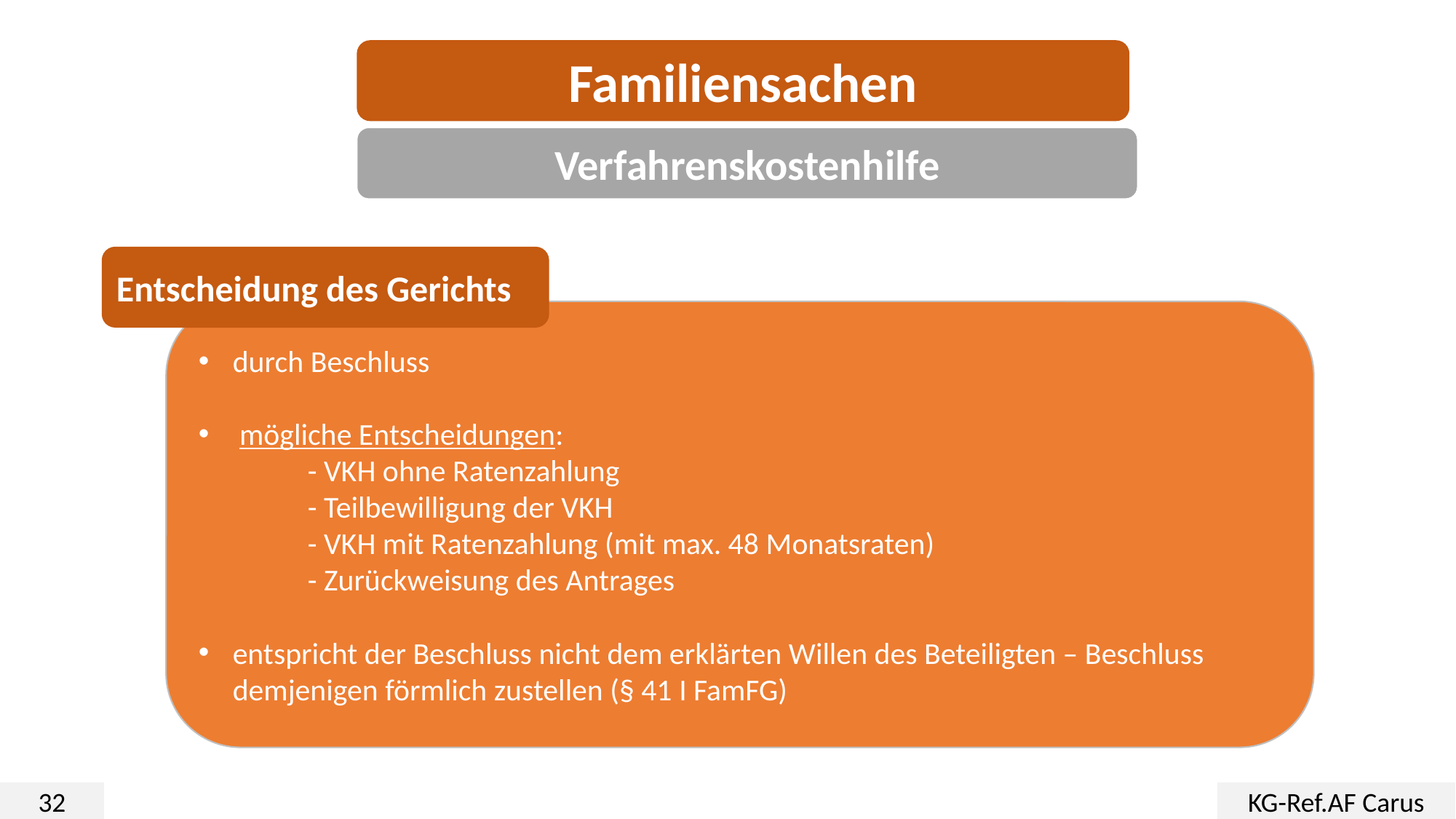

Familiensachen

Verfahrenskostenhilfe

Entscheidung des Gerichts
durch Beschluss

mögliche Entscheidungen:
	- VKH ohne Ratenzahlung
	- Teilbewilligung der VKH
	- VKH mit Ratenzahlung (mit max. 48 Monatsraten)
	- Zurückweisung des Antrages

entspricht der Beschluss nicht dem erklärten Willen des Beteiligten – Beschluss demjenigen förmlich zustellen (§ 41 I FamFG)
32
KG-Ref.AF Carus